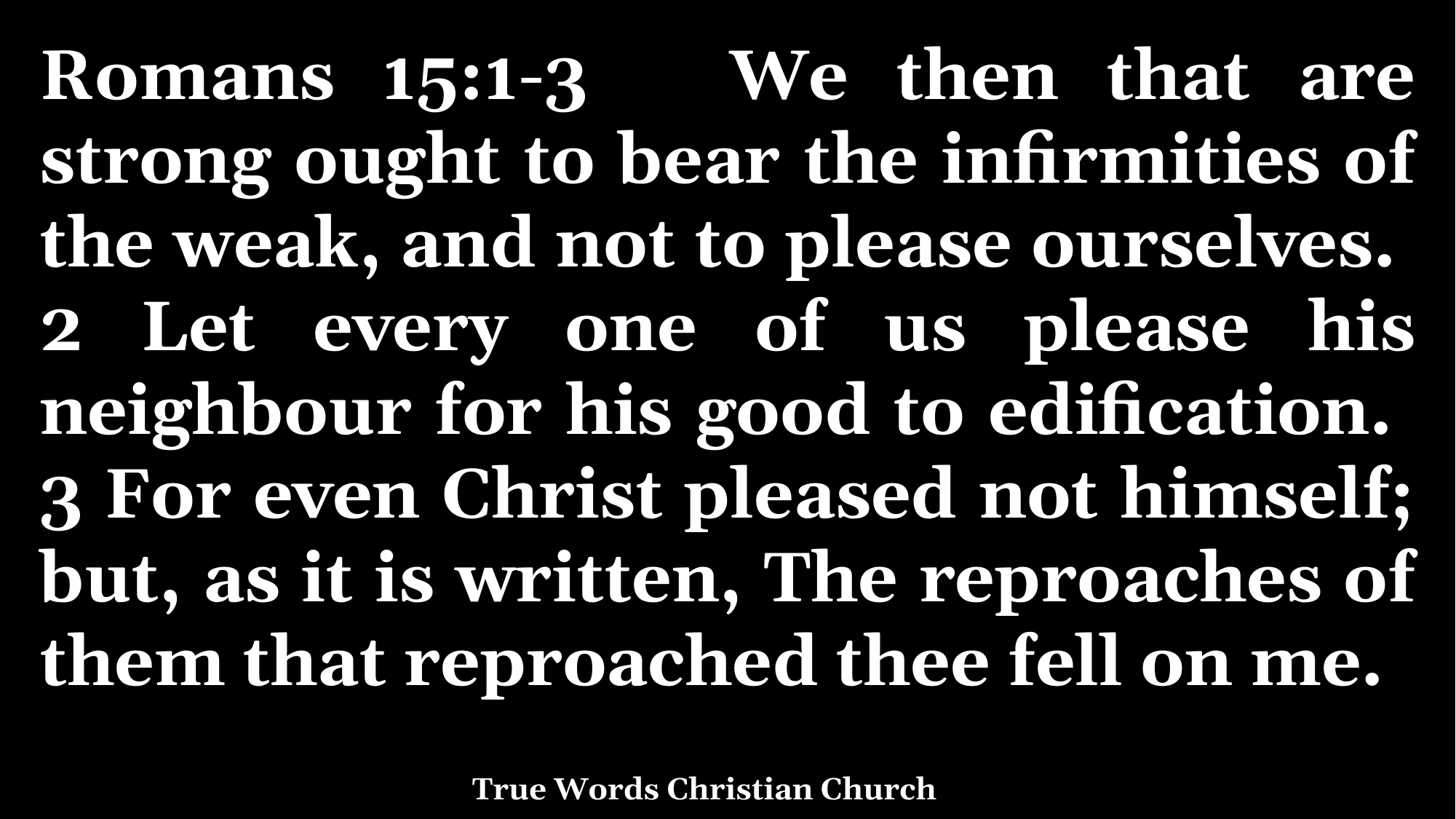

Romans 15:1-3   We then that are strong ought to bear the infirmities of the weak, and not to please ourselves.  2 Let every one of us please his neighbour for his good to edification.  3 For even Christ pleased not himself; but, as it is written, The reproaches of them that reproached thee fell on me.
True Words Christian Church